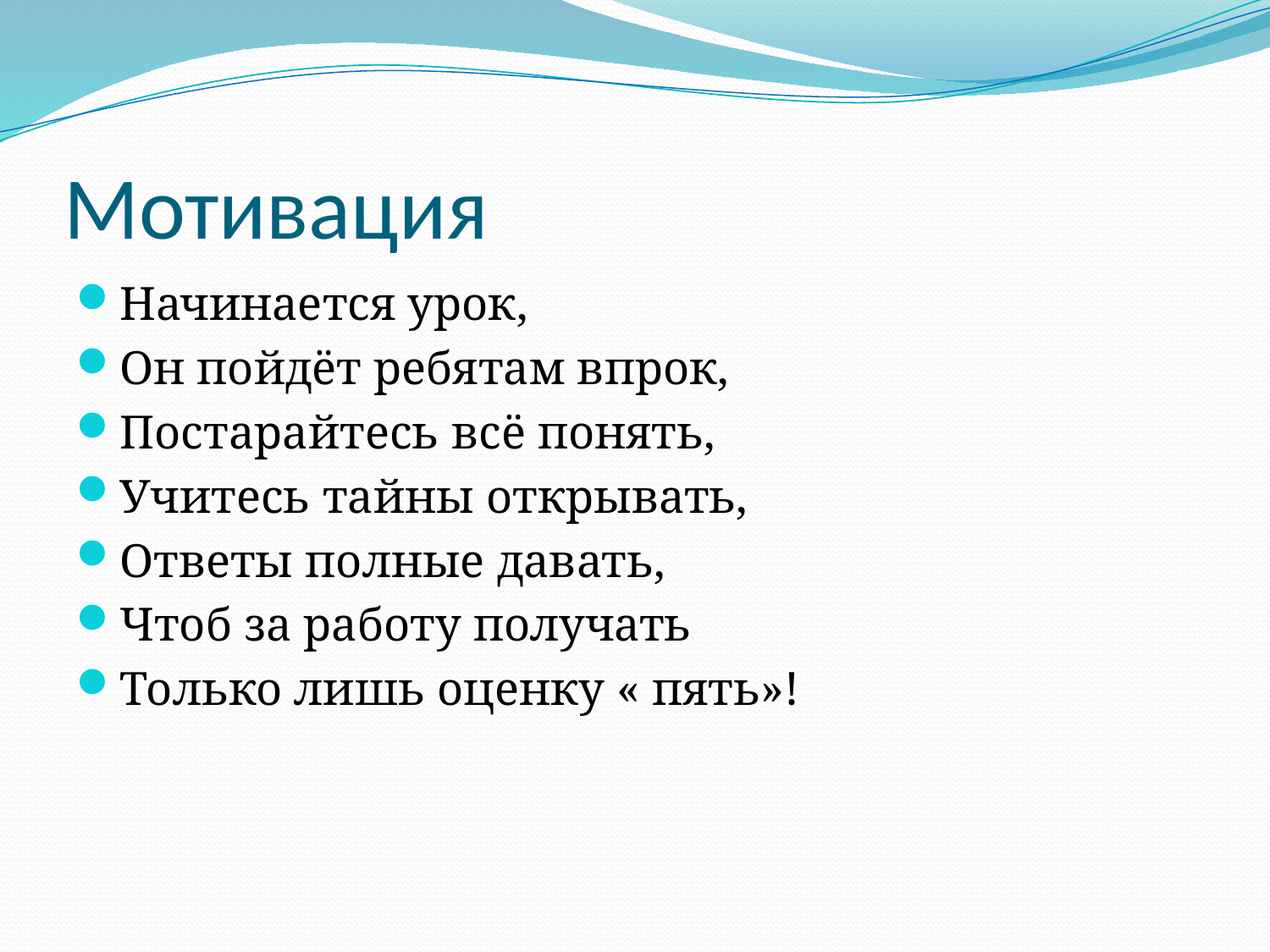

# Мотивация
Начинается урок,
Он пойдёт ребятам впрок,
Постарайтесь всё понять,
Учитесь тайны открывать,
Ответы полные давать,
Чтоб за работу получать
Только лишь оценку « пять»!